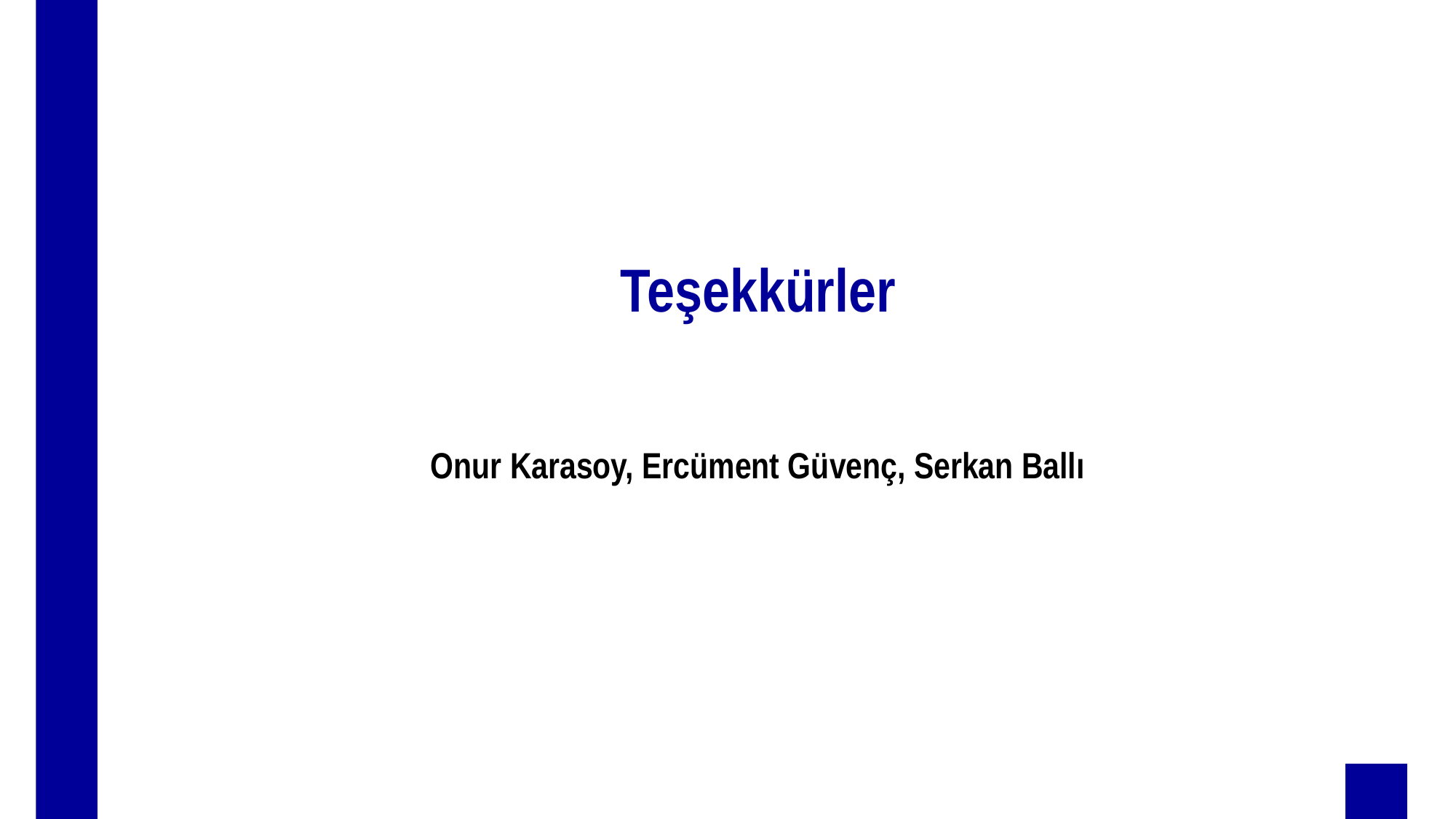

# Teşekkürler
Onur Karasoy, Ercüment Güvenç, Serkan Ballı